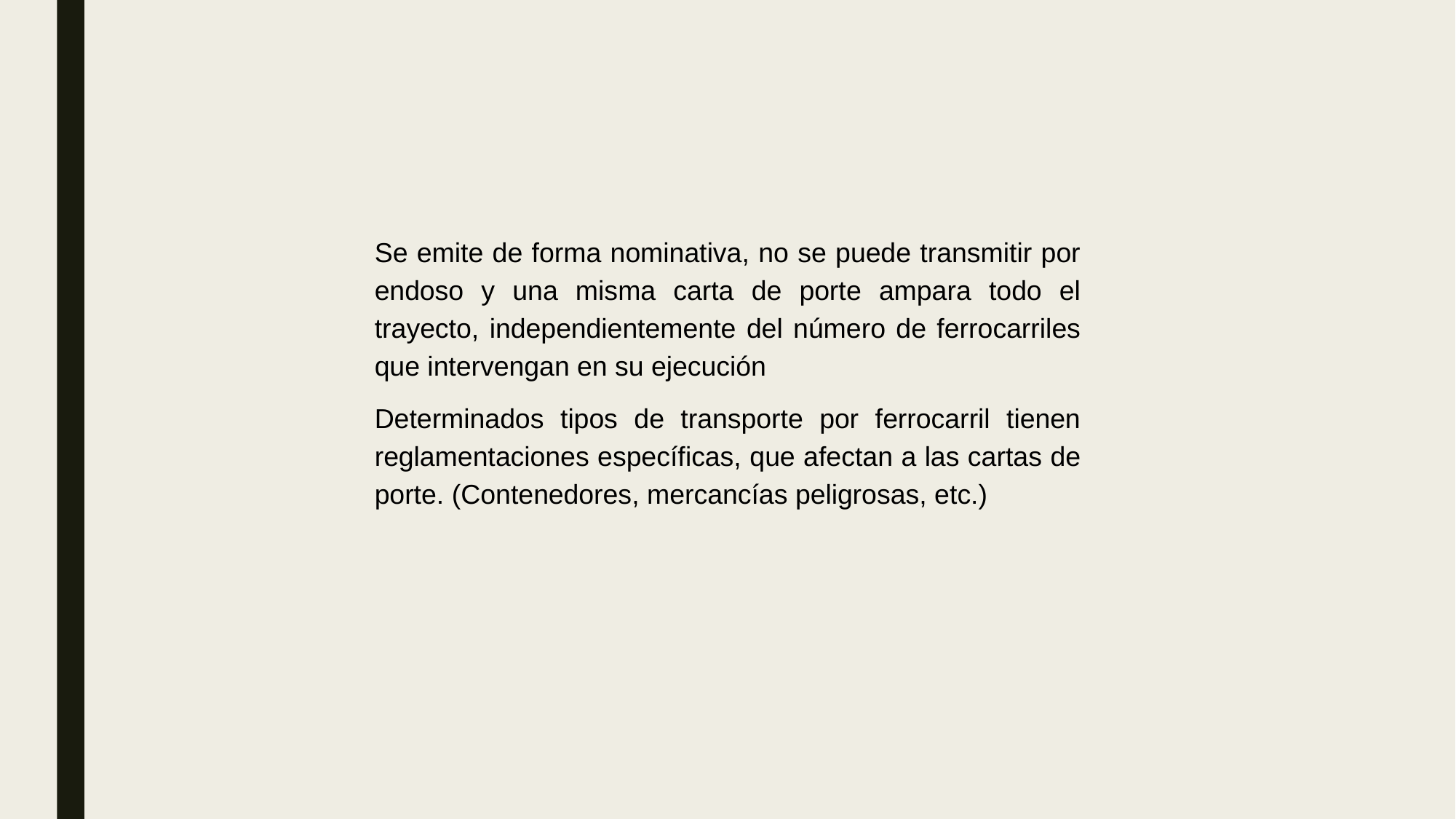

Se emite de forma nominativa, no se puede transmitir por endoso y una misma carta de porte ampara todo el trayecto, independientemente del número de ferrocarriles que intervengan en su ejecución
Determinados tipos de transporte por ferrocarril tienen reglamentaciones específicas, que afectan a las cartas de porte. (Contenedores, mercancías peligrosas, etc.)